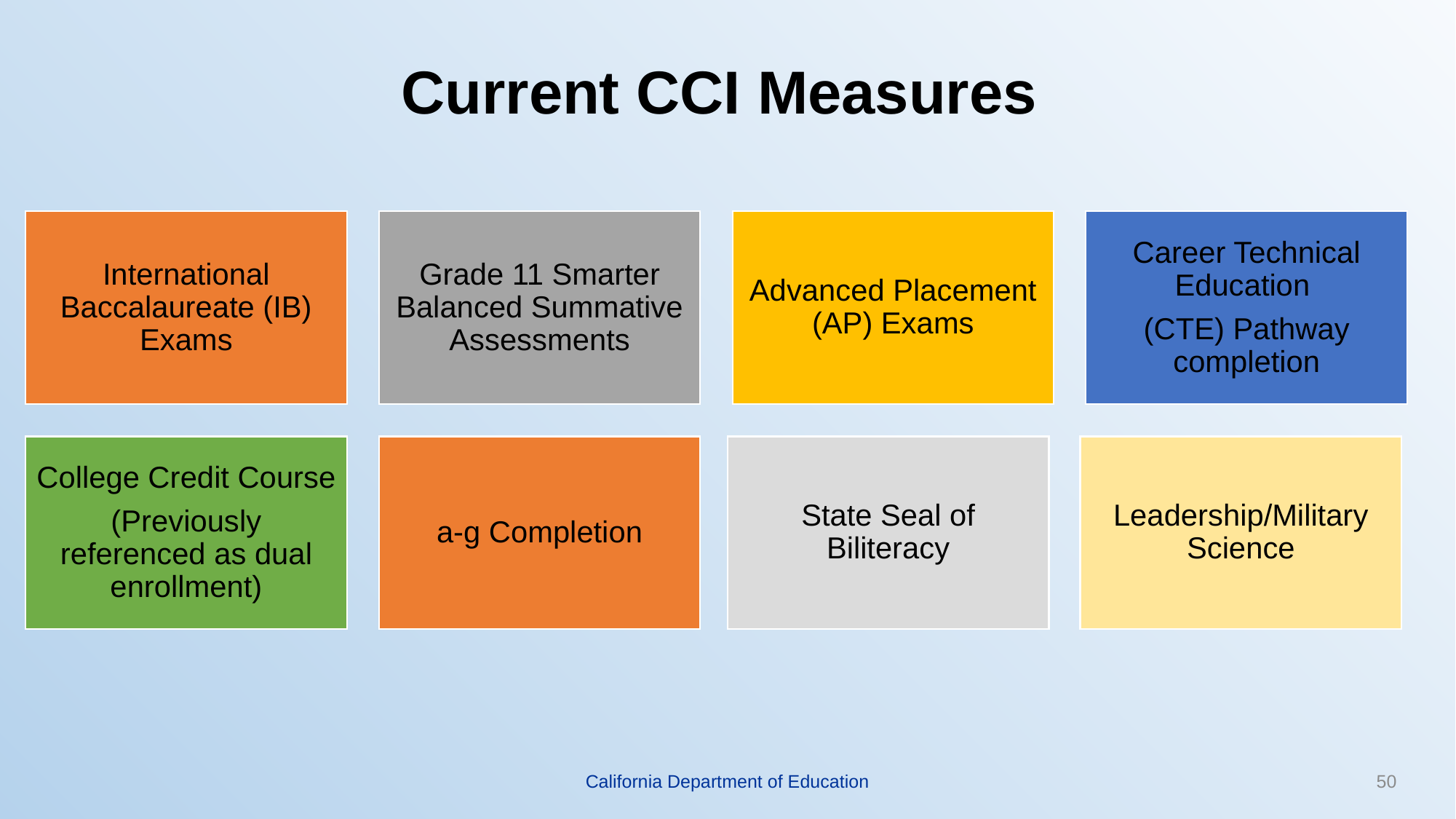

# Current CCI Measures
International Baccalaureate (IB) Exams
Grade 11 Smarter Balanced Summative Assessments
Advanced Placement (AP) Exams
Career Technical Education
(CTE) Pathway completion
College Credit Course
(Previously referenced as dual enrollment)
a-g Completion
State Seal of Biliteracy
Leadership/Military Science
California Department of Education
50